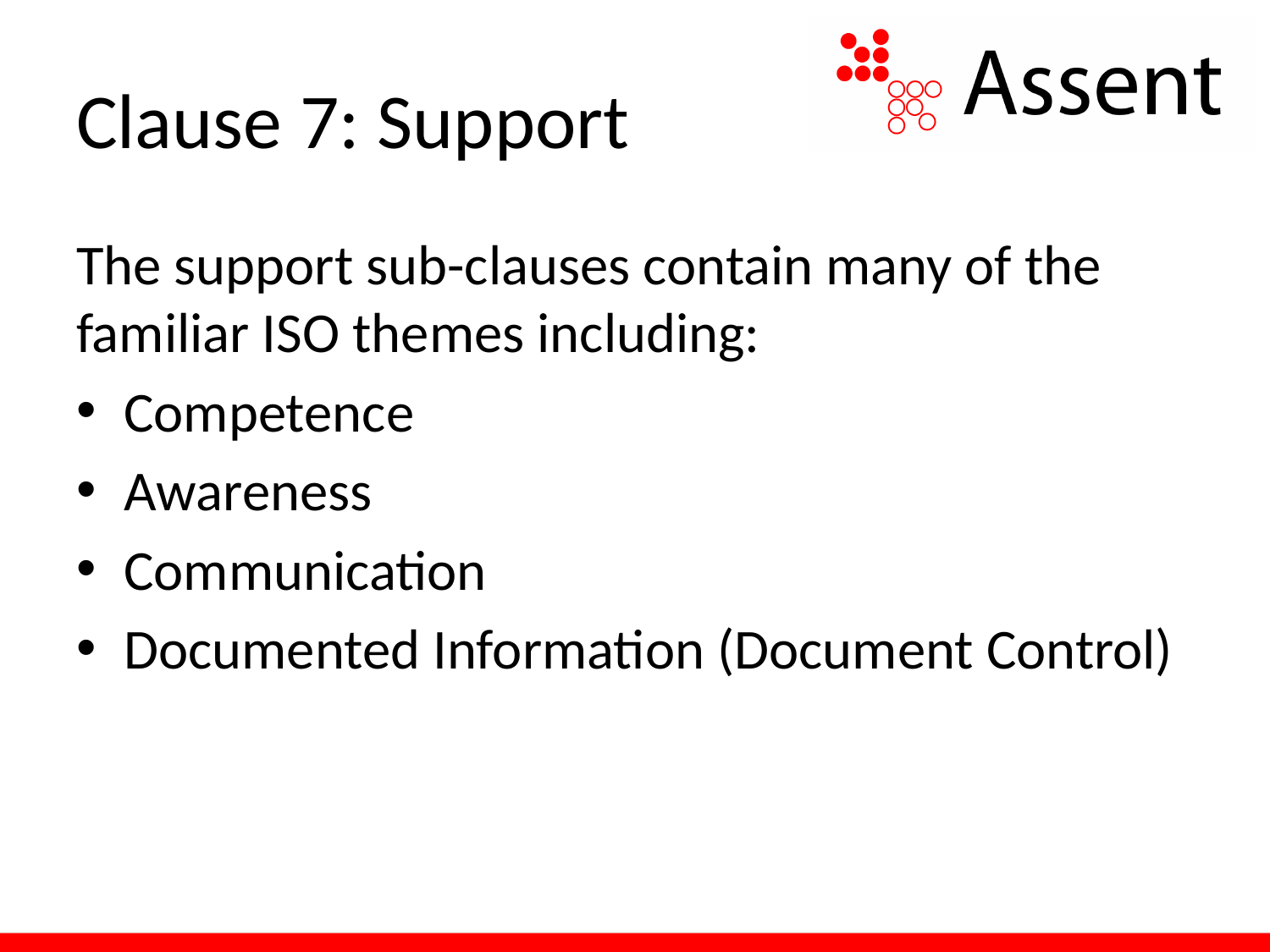

# Clause 7: Support
The support sub-clauses contain many of the familiar ISO themes including:
Competence
Awareness
Communication
Documented Information (Document Control)